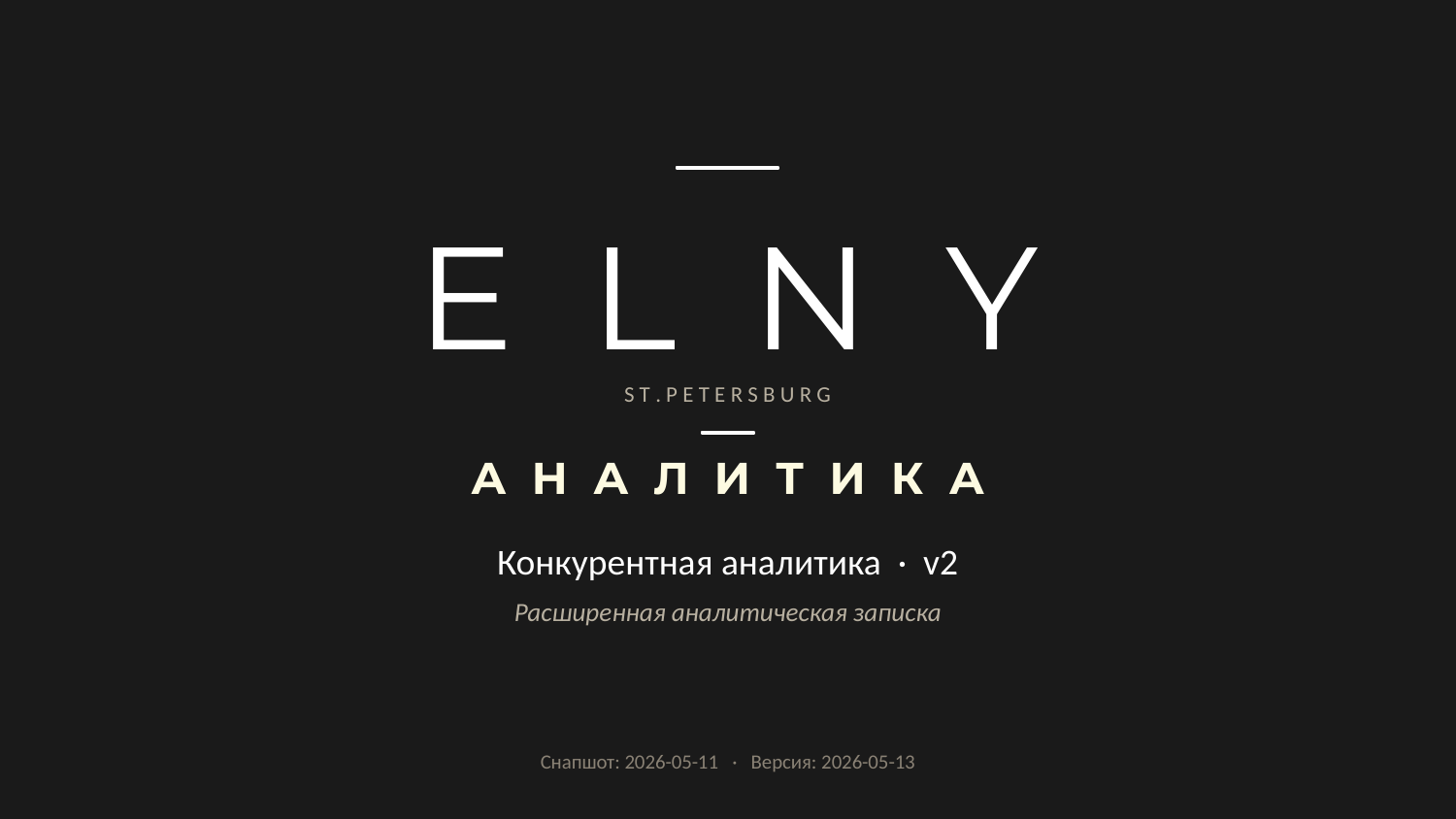

E  L  N  Y
S T . P E T E R S B U R G

А  Н  А  Л  И  Т  И  К  А
Конкурентная аналитика  ·  v2
Расширенная аналитическая записка
Снапшот: 2026-05-11   ·   Версия: 2026-05-13